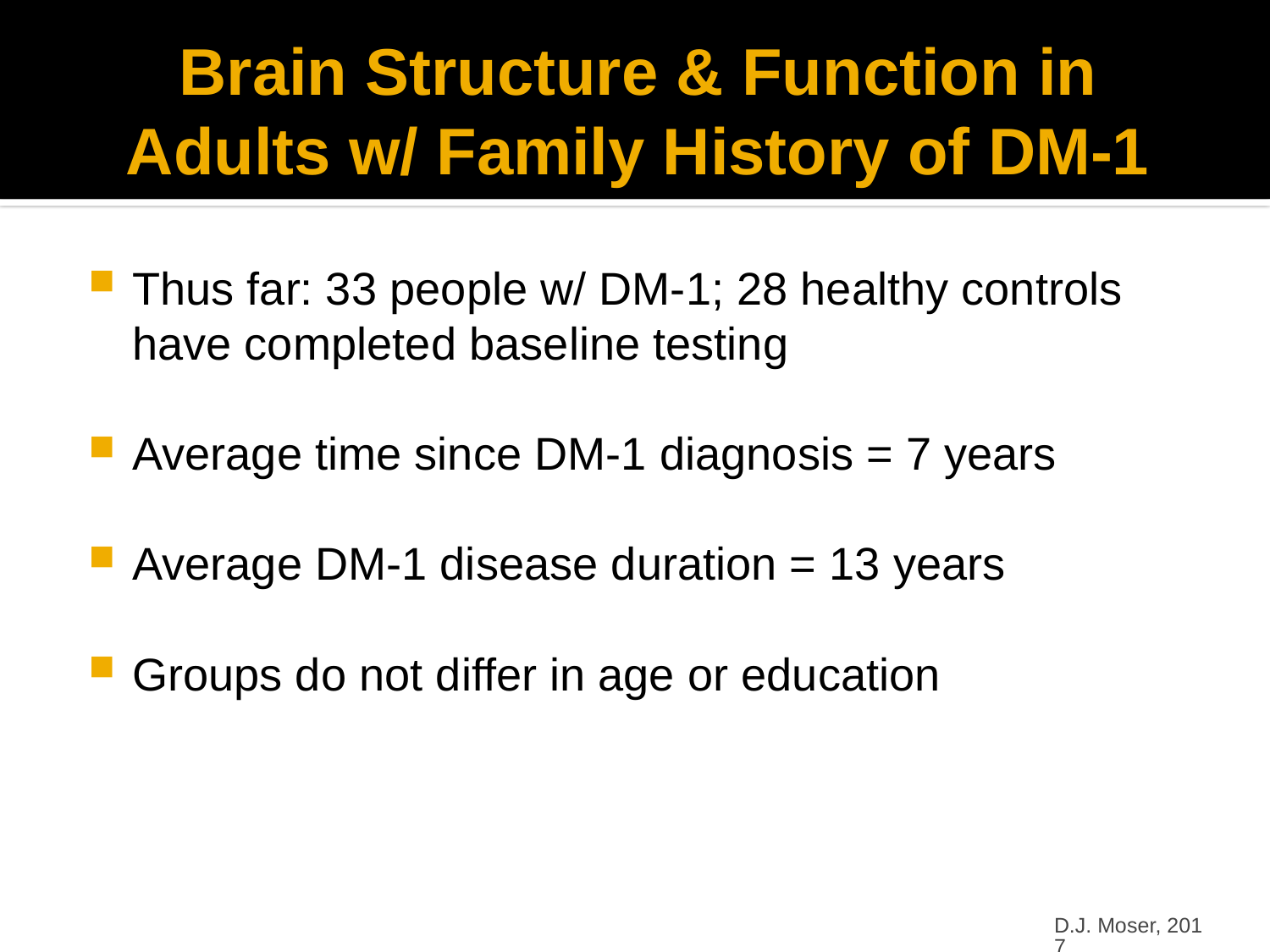

# Brain Structure & Function in Adults w/ Family History of DM-1
Thus far: 33 people w/ DM-1; 28 healthy controls have completed baseline testing

Average time since DM-1 diagnosis = 7 years

Average DM-1 disease duration = 13 years

Groups do not differ in age or education

D.J. Moser, 2017